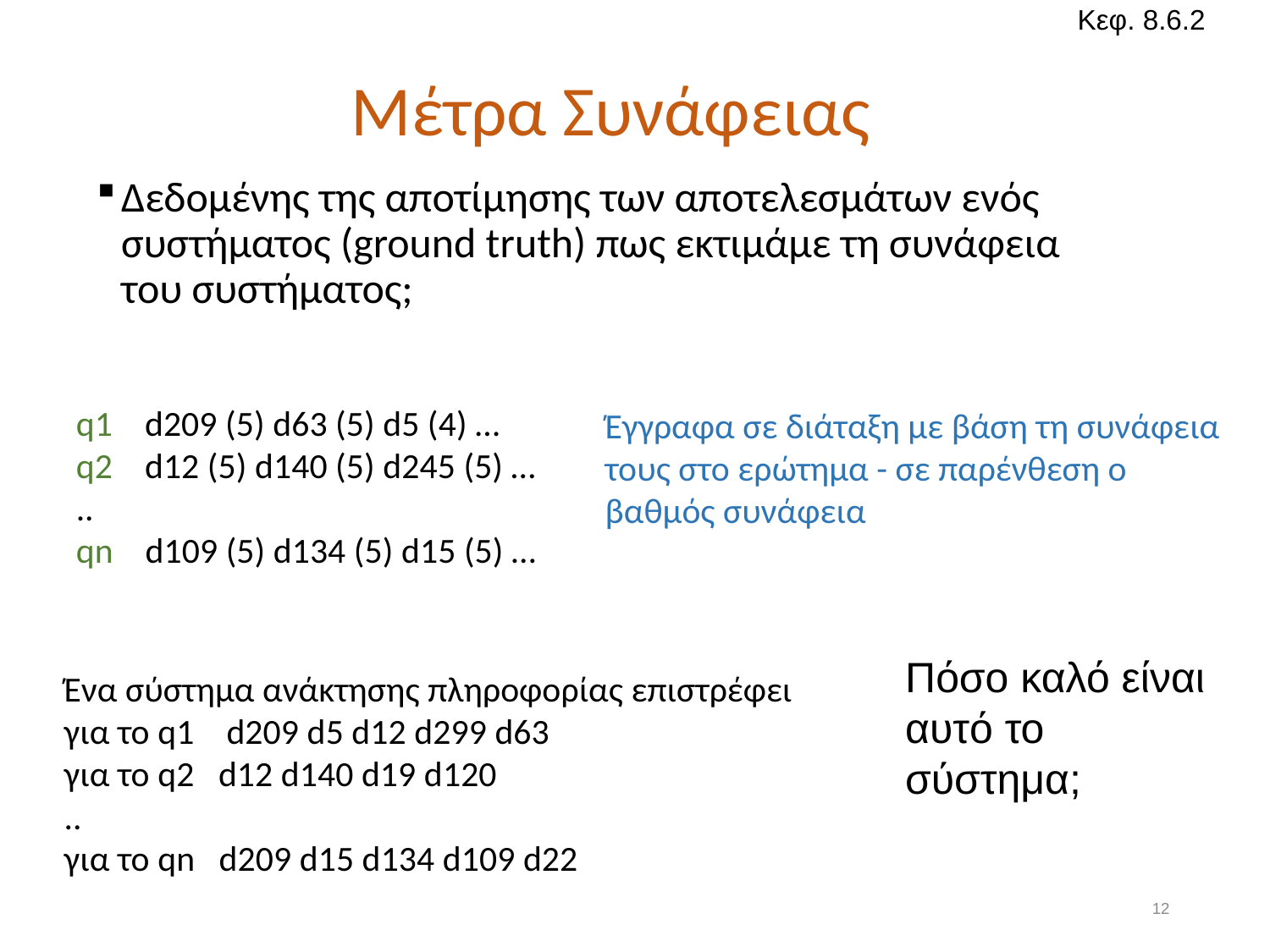

Κεφ. 8.6.2
# Μέτρα Συνάφειας
Δεδομένης της αποτίμησης των αποτελεσμάτων ενός συστήματος (ground truth) πως εκτιμάμε τη συνάφεια του συστήματος;

q1    d209 (5) d63 (5) d5 (4) …
q2    d12 (5) d140 (5) d245 (5) …
..
qn    d109 (5) d134 (5) d15 (5) …
Έγγραφα σε διάταξη με βάση τη συνάφεια τους στο ερώτημα - σε παρένθεση ο βαθμός συνάφεια
Πόσο καλό είναι αυτό το σύστημα;
Ένα σύστημα ανάκτησης πληροφορίας επιστρέφει
για το q1    d209 d5 d12 d299 d63
για το q2   d12 d140 d19 d120
..
για το qn   d209 d15 d134 d109 d22
12